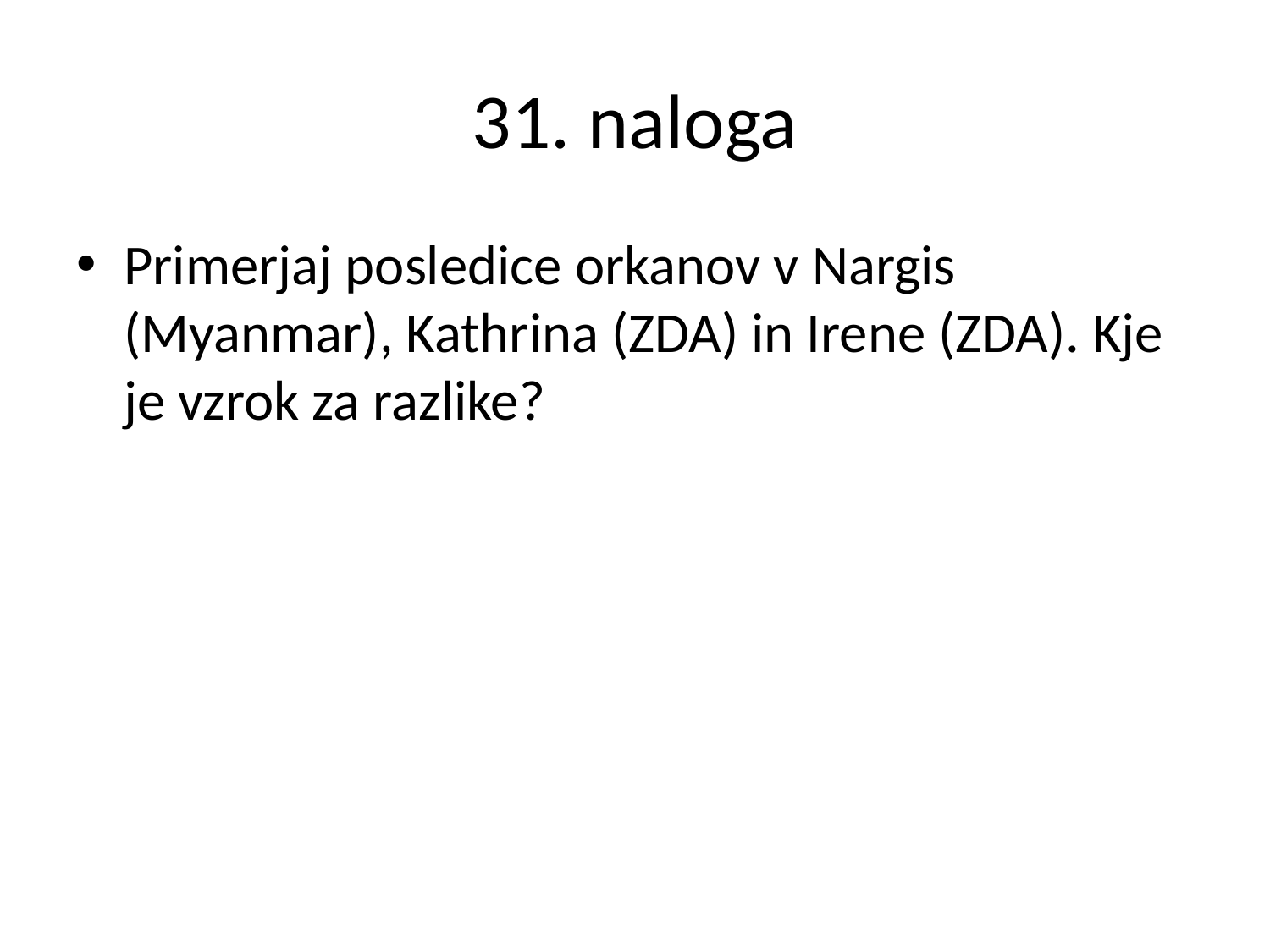

# 31. naloga
Primerjaj posledice orkanov v Nargis (Myanmar), Kathrina (ZDA) in Irene (ZDA). Kje je vzrok za razlike?